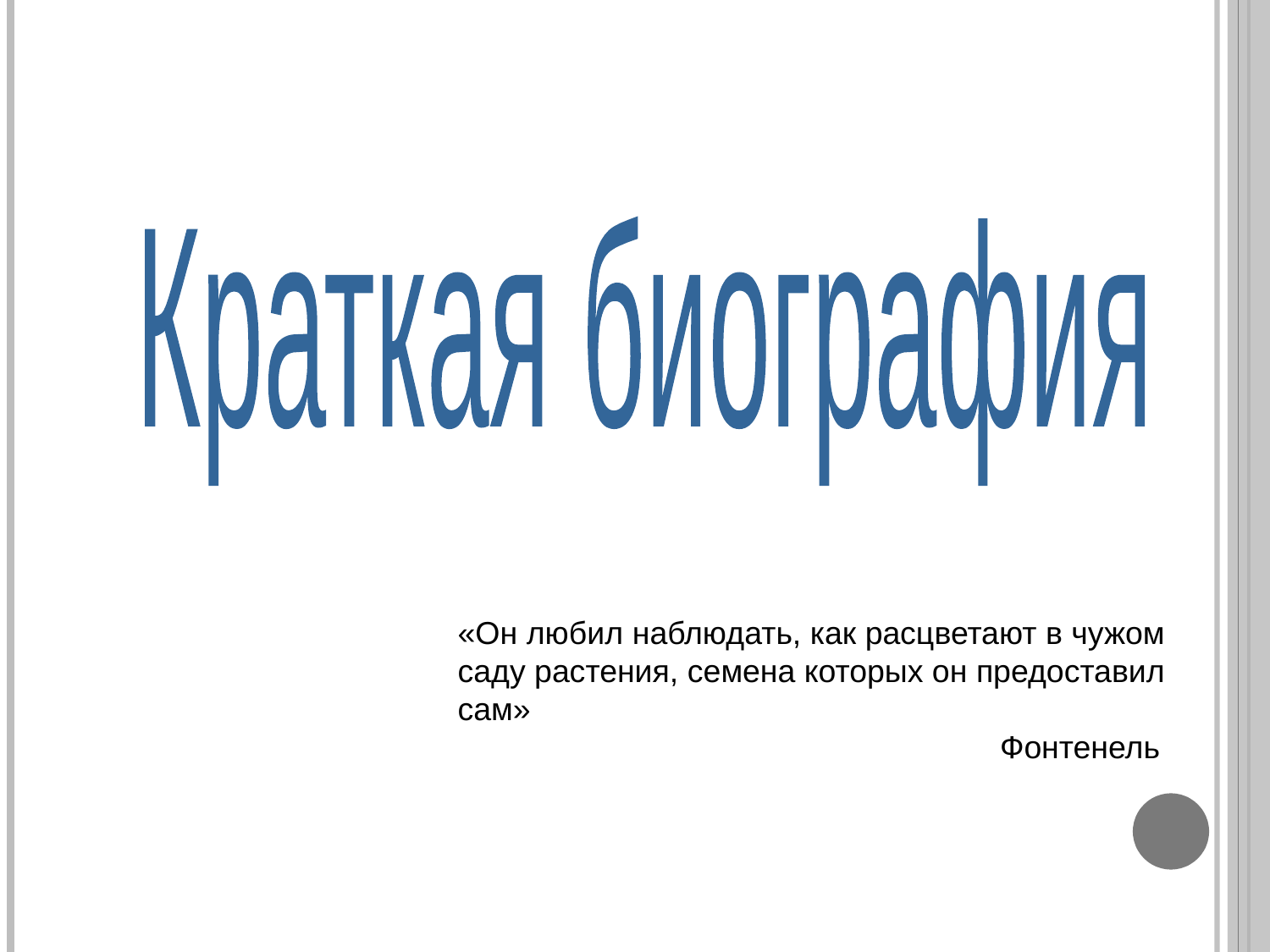

Краткая биография
«Он любил наблюдать, как расцветают в чужом саду растения, семена которых он предоставил сам»
                                                             Фонтенель